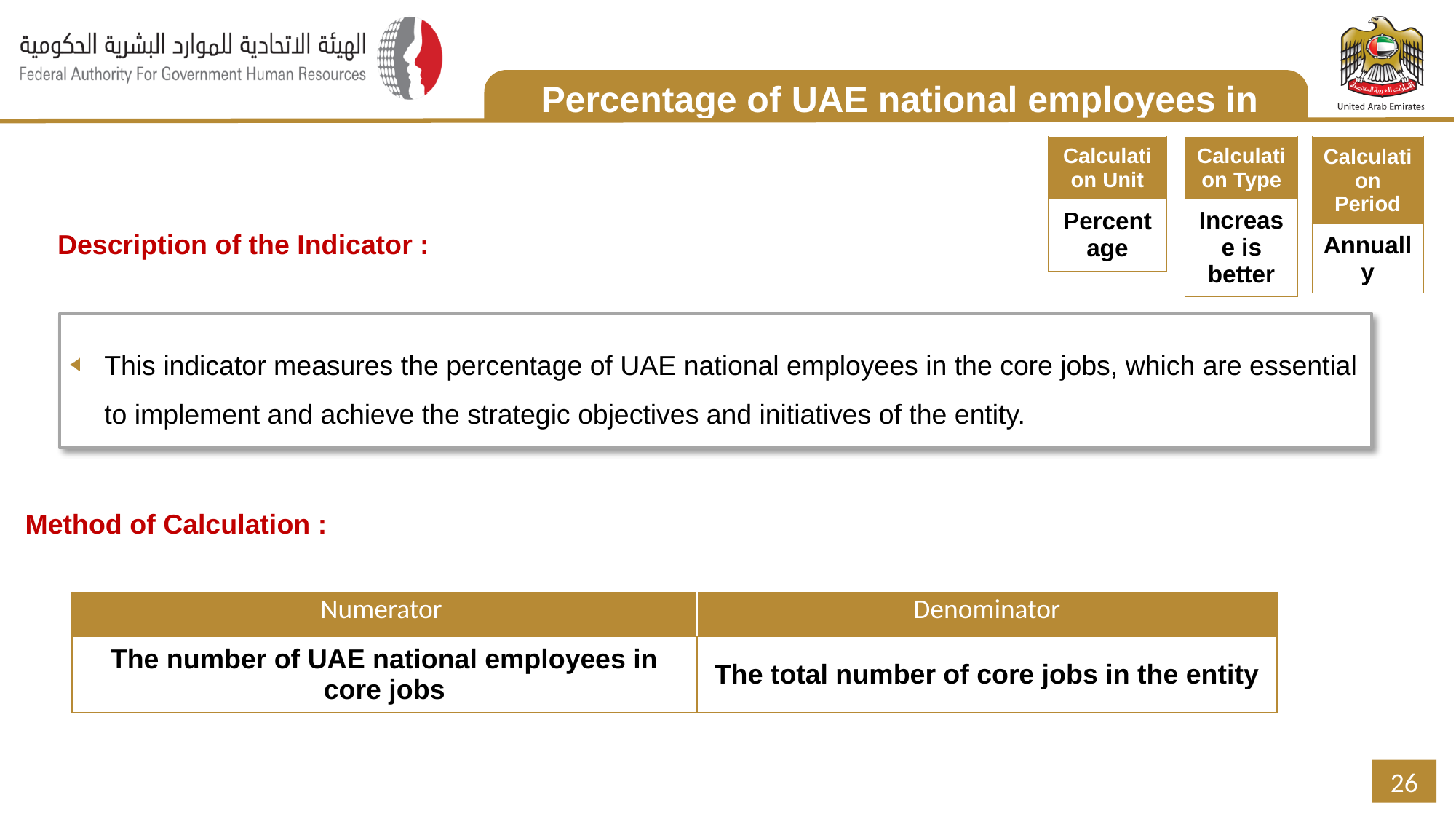

Percentage of UAE national employees in core jobs
| Calculation Unit |
| --- |
| Percentage |
| Calculation Type |
| --- |
| Increase is better |
| Calculation Period |
| --- |
| Annually |
Description of the Indicator :
This indicator measures the percentage of UAE national employees in the core jobs, which are essential to implement and achieve the strategic objectives and initiatives of the entity.
Method of Calculation :
| Numerator | Denominator |
| --- | --- |
| The number of UAE national employees in core jobs | The total number of core jobs in the entity |
26